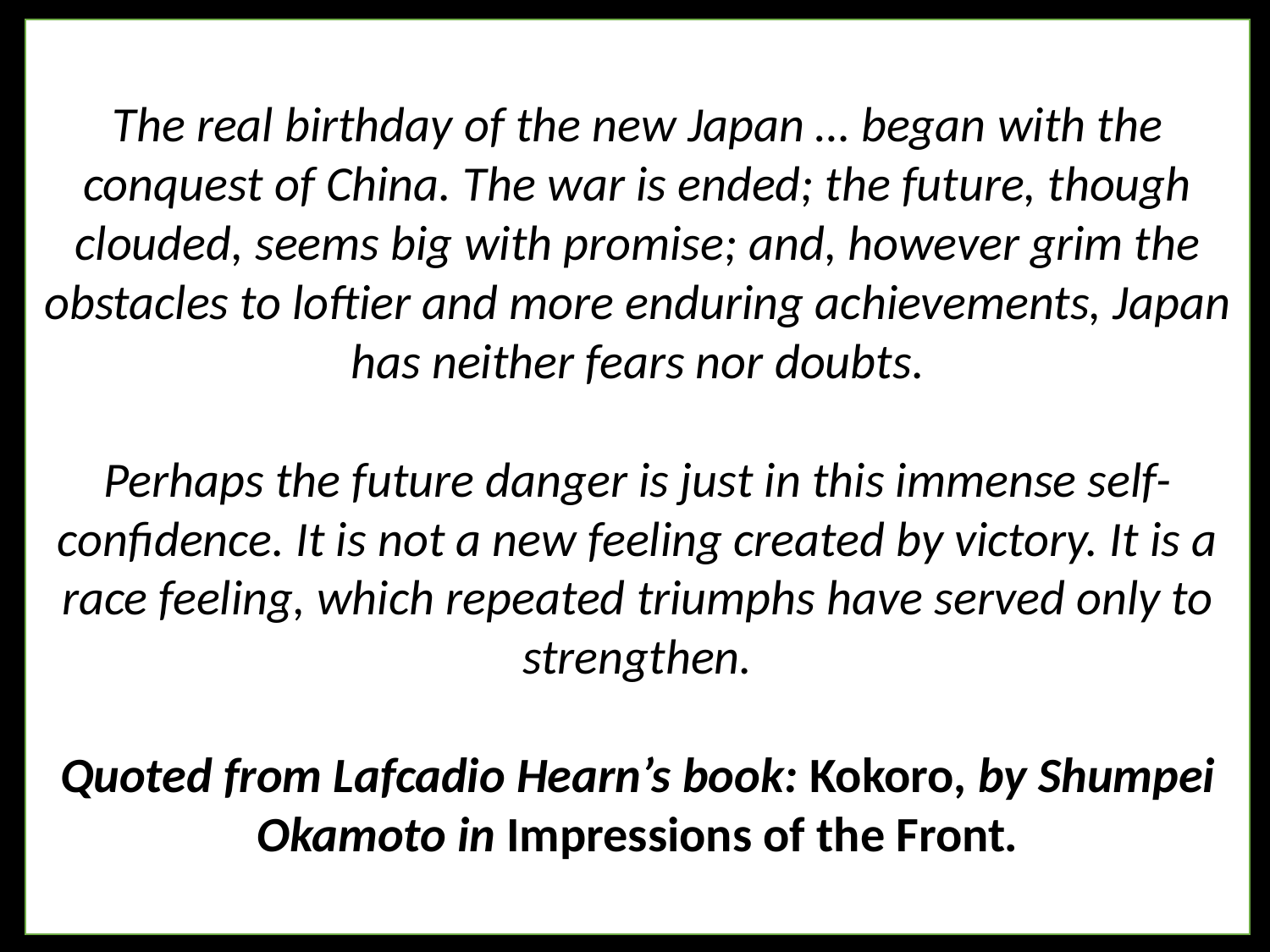

The real birthday of the new Japan … began with the conquest of China. The war is ended; the future, though clouded, seems big with promise; and, however grim the obstacles to loftier and more enduring achievements, Japan has neither fears nor doubts.
Perhaps the future danger is just in this immense self-confidence. It is not a new feeling created by victory. It is a race feeling, which repeated triumphs have served only to strengthen.
Quoted from Lafcadio Hearn’s book: Kokoro, by Shumpei Okamoto in Impressions of the Front.
#